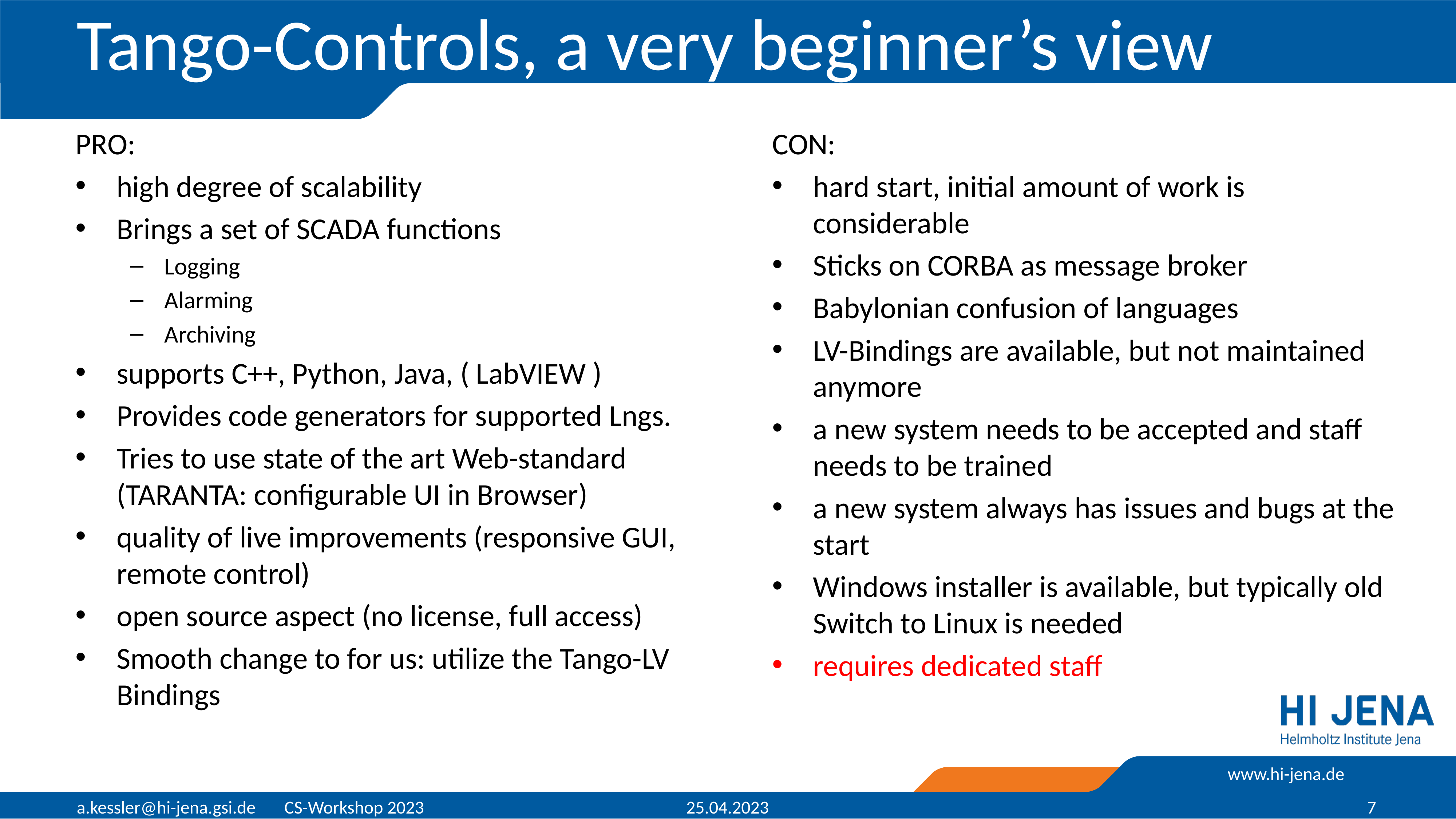

# Tango-Controls, a very beginner’s view
PRO:
high degree of scalability
Brings a set of SCADA functions
Logging
Alarming
Archiving
supports C++, Python, Java, ( LabVIEW )
Provides code generators for supported Lngs.
Tries to use state of the art Web-standard
(TARANTA: configurable UI in Browser)
quality of live improvements (responsive GUI, remote control)
open source aspect (no license, full access)
Smooth change to for us: utilize the Tango-LV Bindings

CON:
hard start, initial amount of work is considerable
Sticks on CORBA as message broker
Babylonian confusion of languages
LV-Bindings are available, but not maintained anymore
a new system needs to be accepted and staff needs to be trained
a new system always has issues and bugs at the start
Windows installer is available, but typically old
Switch to Linux is needed
requires dedicated staff
a.kessler@hi-jena.gsi.de       CS-Workshop 2023
25.04.2023
7